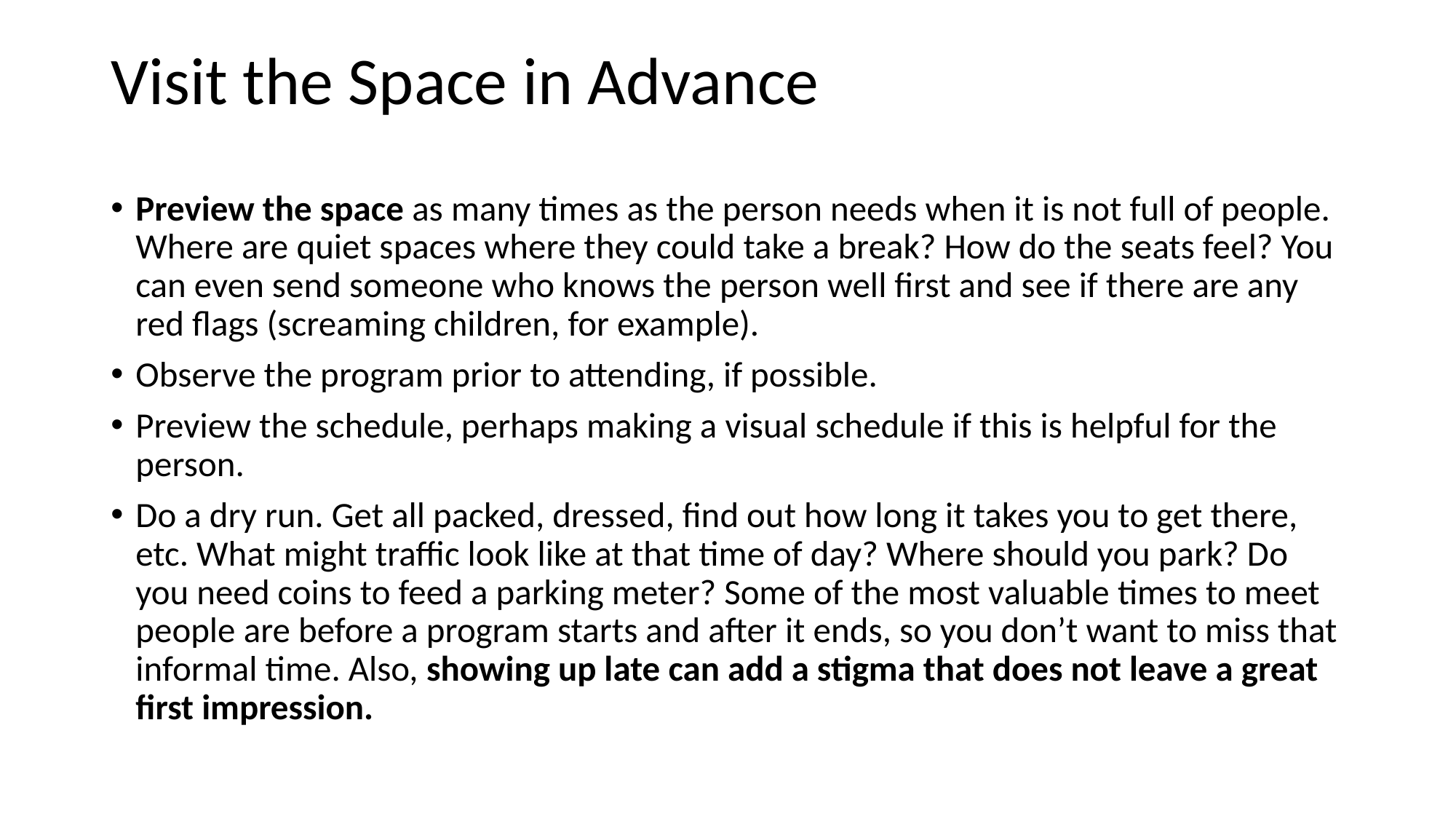

# Visit the Space in Advance
Preview the space as many times as the person needs when it is not full of people. Where are quiet spaces where they could take a break? How do the seats feel? You can even send someone who knows the person well first and see if there are any red flags (screaming children, for example).
Observe the program prior to attending, if possible.
Preview the schedule, perhaps making a visual schedule if this is helpful for the person.
Do a dry run. Get all packed, dressed, find out how long it takes you to get there, etc. What might traffic look like at that time of day? Where should you park? Do you need coins to feed a parking meter? Some of the most valuable times to meet people are before a program starts and after it ends, so you don’t want to miss that informal time. Also, showing up late can add a stigma that does not leave a great first impression.